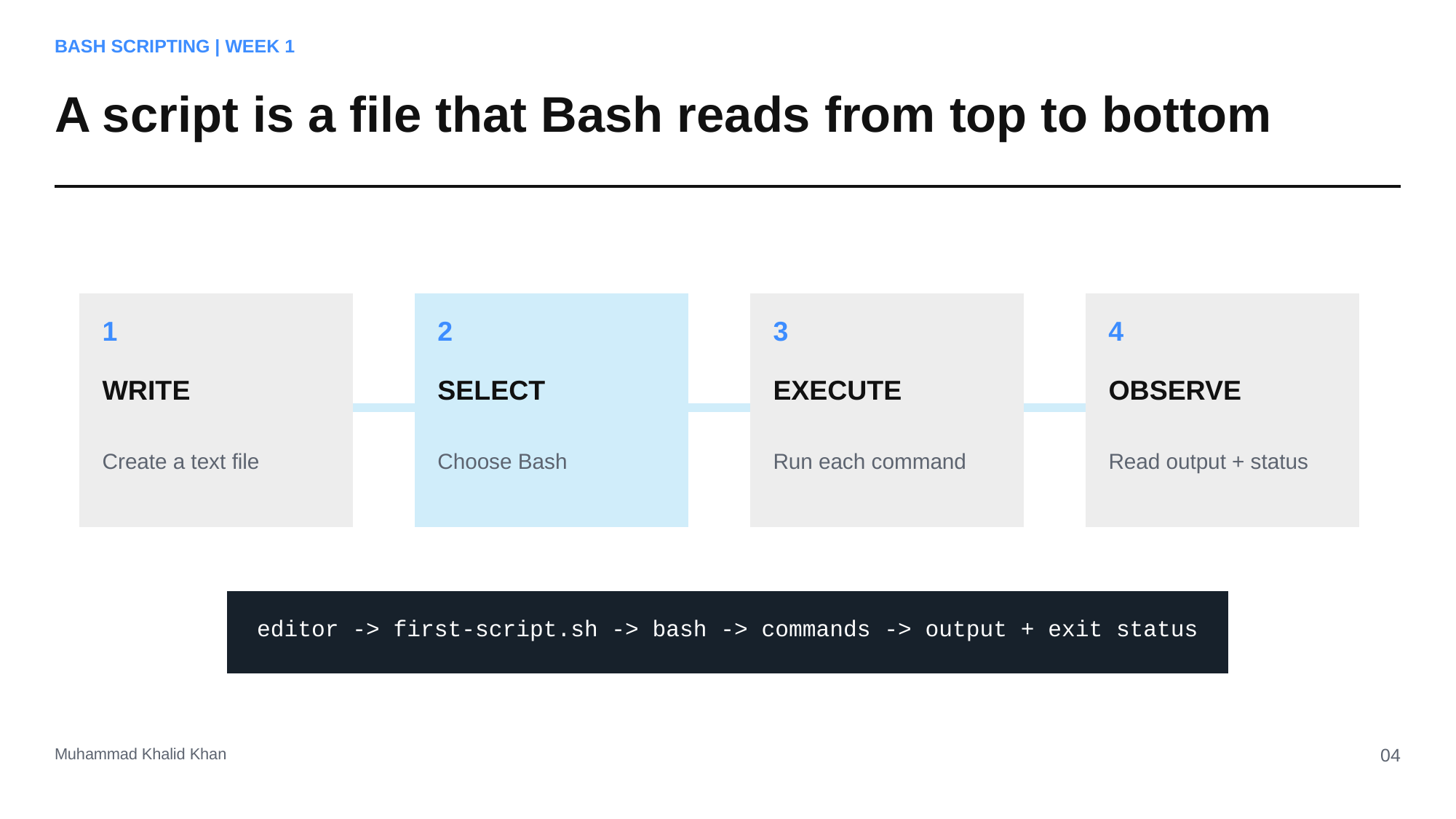

BASH SCRIPTING | WEEK 1
A script is a file that Bash reads from top to bottom

1
2
3
4
WRITE
SELECT
EXECUTE
OBSERVE

Create a text file
Choose Bash
Run each command
Read output + status

editor -> first-script.sh -> bash -> commands -> output + exit status
Muhammad Khalid Khan
04